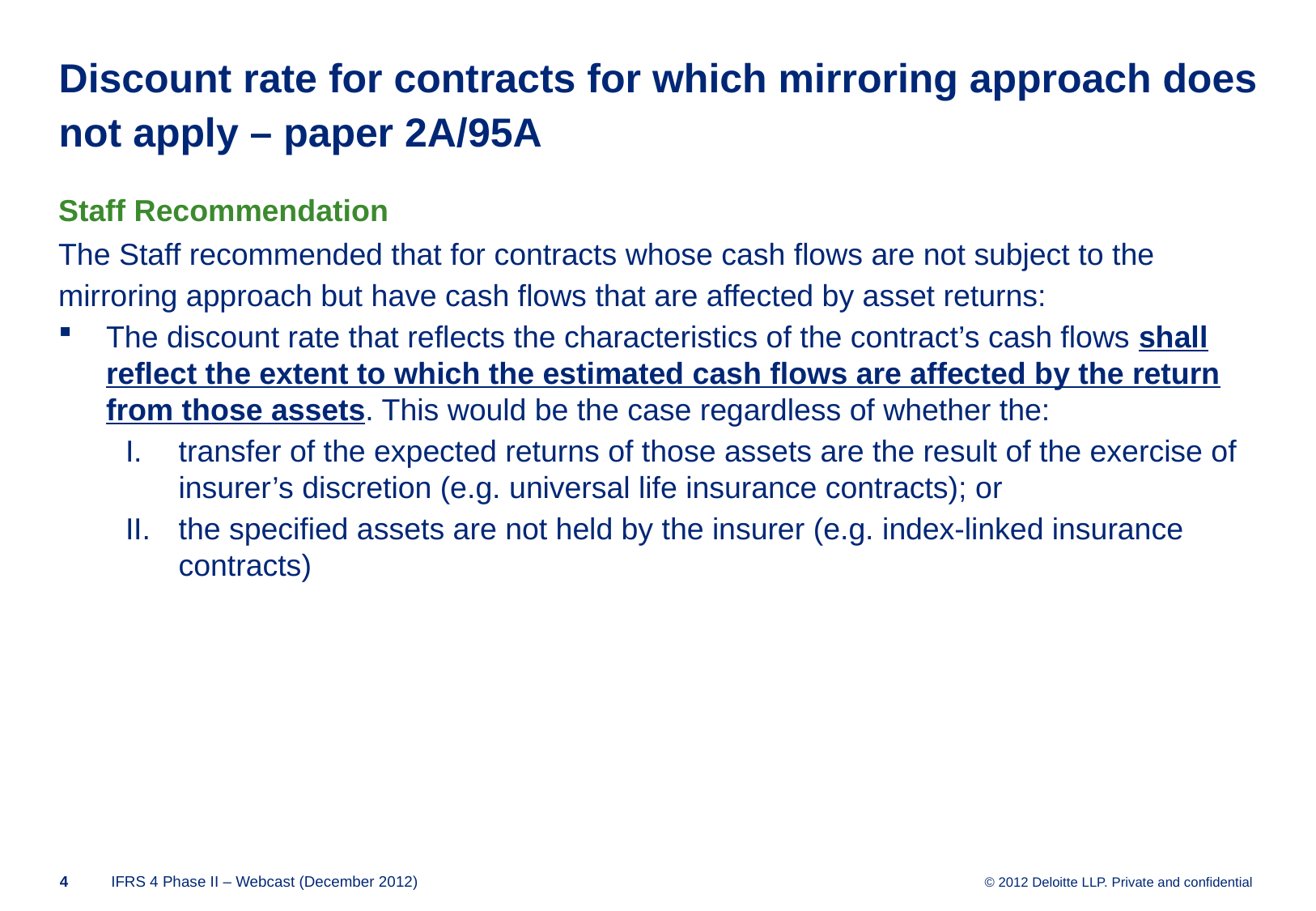

# Discount rate for contracts for which mirroring approach does not apply – paper 2A/95A
Staff Recommendation
The Staff recommended that for contracts whose cash flows are not subject to the
mirroring approach but have cash flows that are affected by asset returns:
The discount rate that reflects the characteristics of the contract’s cash flows shall reflect the extent to which the estimated cash flows are affected by the return from those assets. This would be the case regardless of whether the:
transfer of the expected returns of those assets are the result of the exercise of insurer’s discretion (e.g. universal life insurance contracts); or
the specified assets are not held by the insurer (e.g. index-linked insurance contracts)
4
IFRS 4 Phase II – Webcast (December 2012)